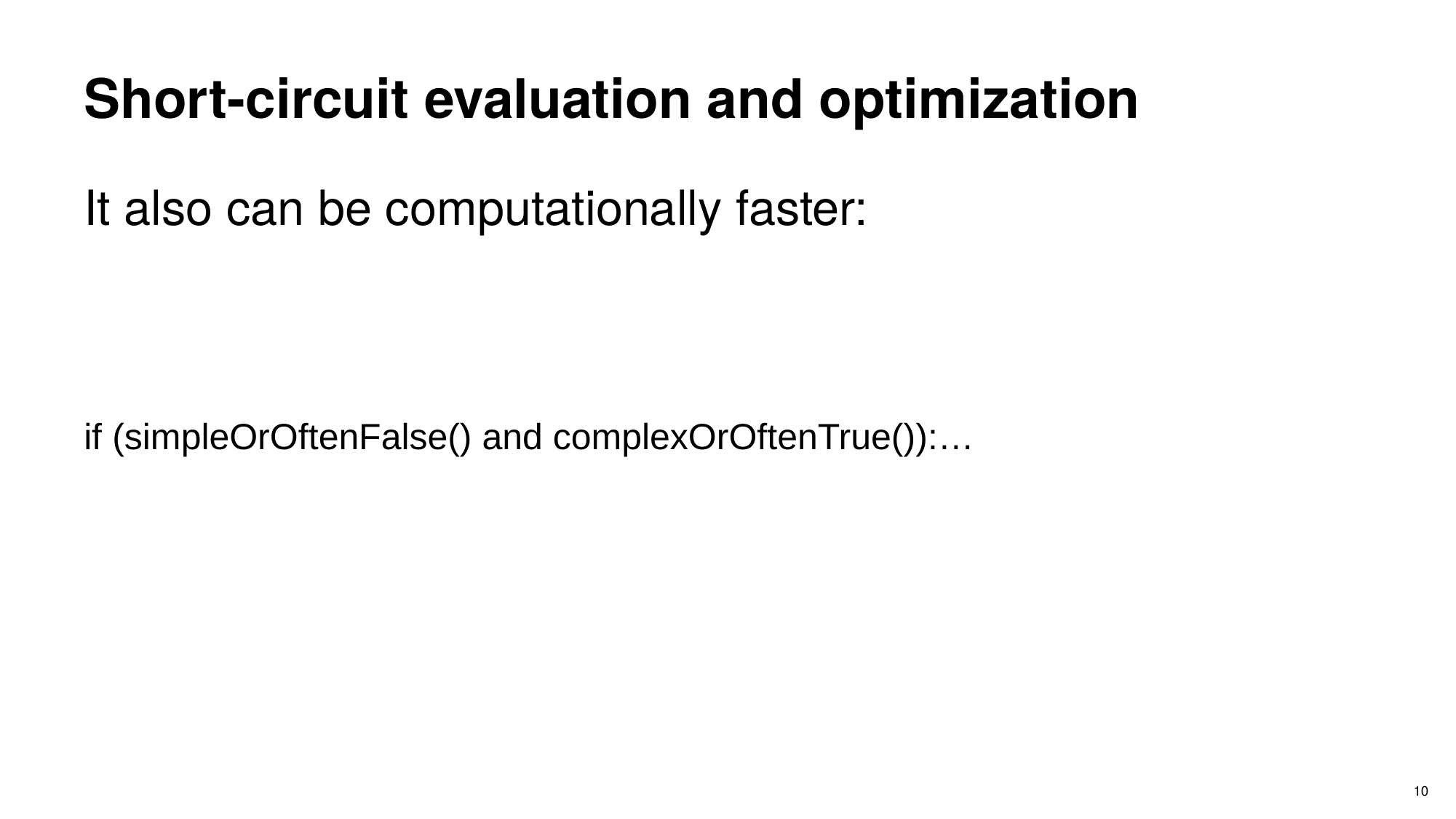

Short-circuit evaluation and optimization
It also can be computationally faster:

if (simpleOrOftenFalse() and complexOrOftenTrue()):…
10